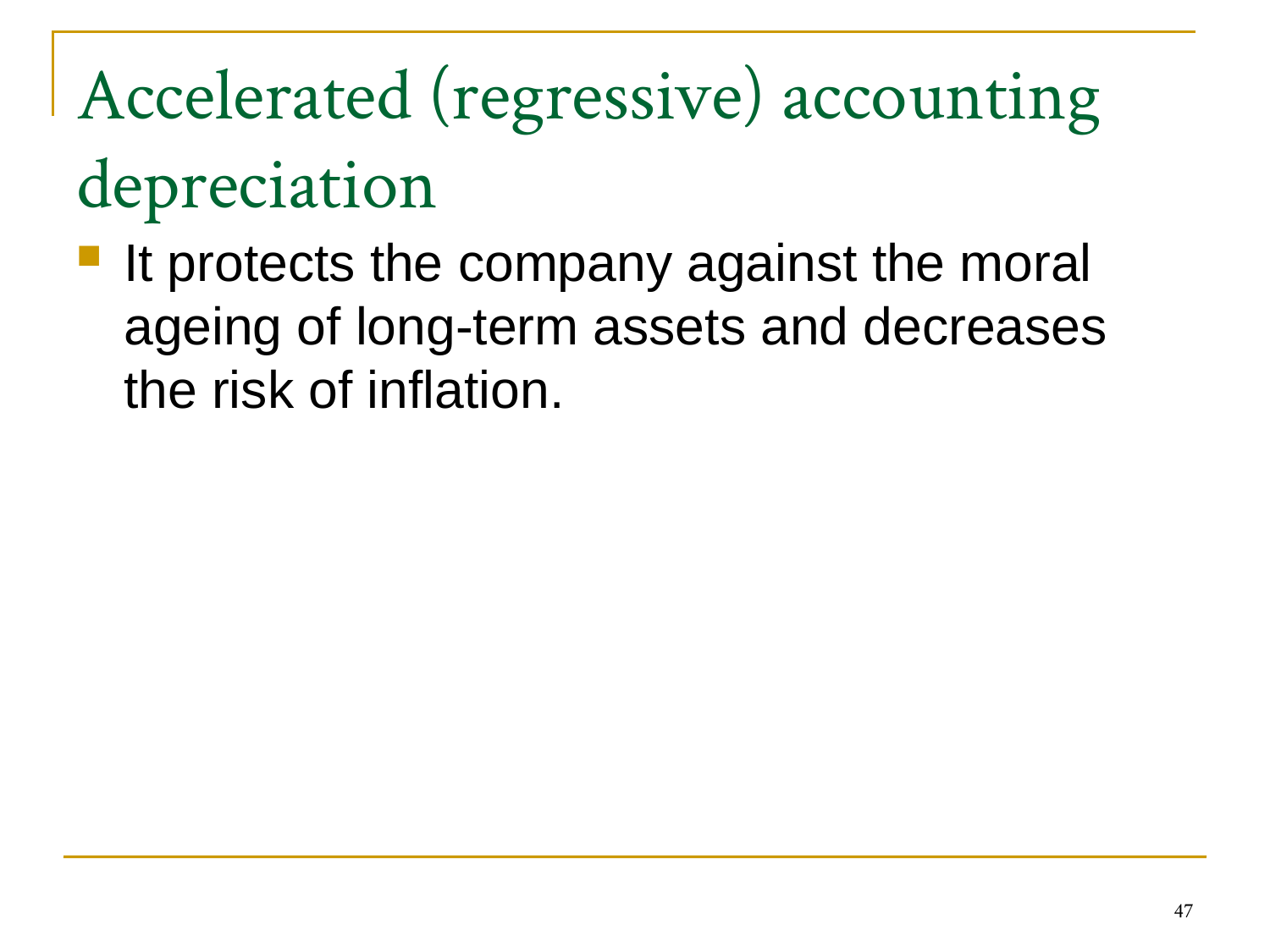

# Accelerated (regressive) accounting depreciation
It protects the company against the moral ageing of long-term assets and decreases the risk of inflation.
47